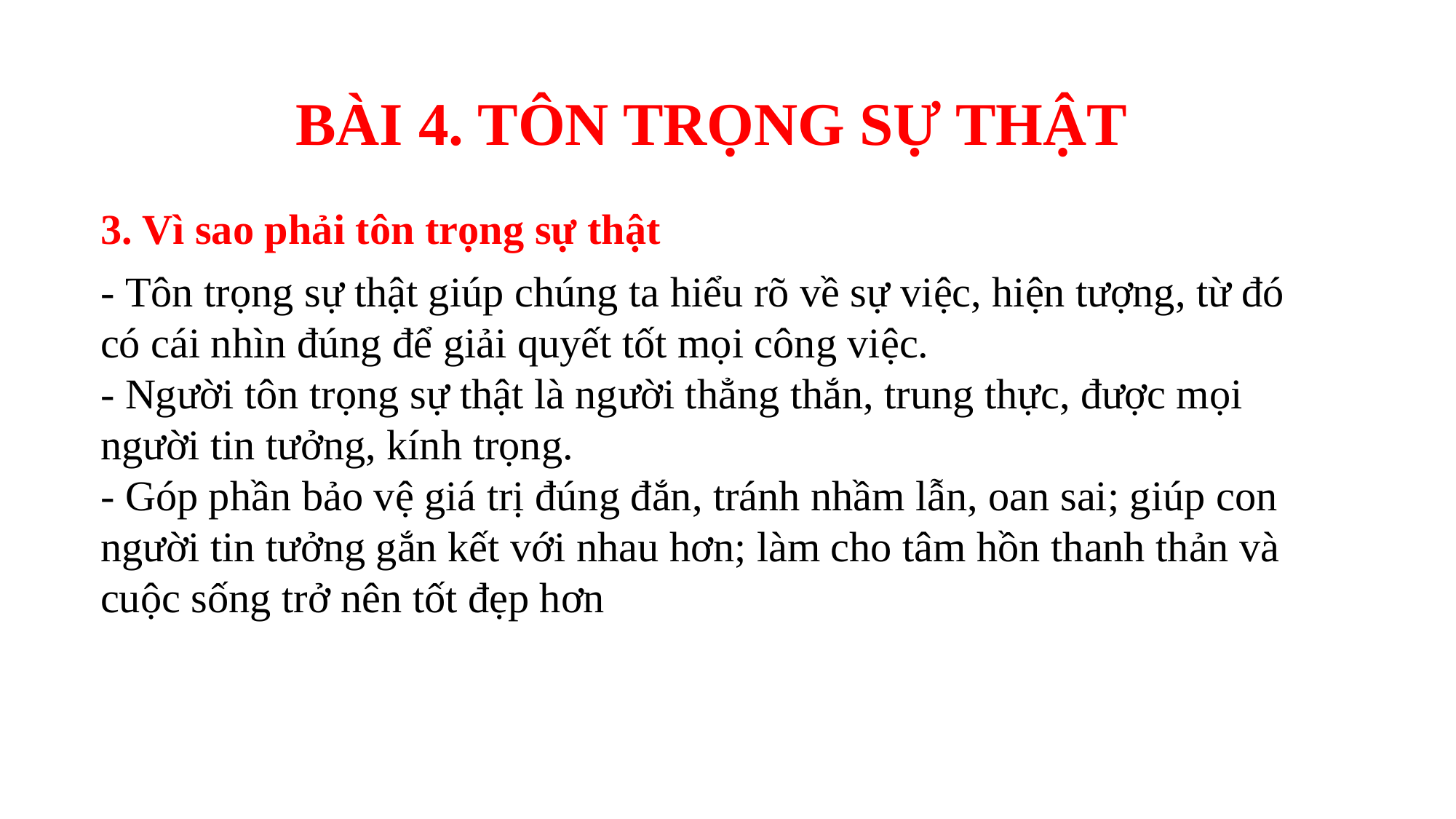

BÀI 4. TÔN TRỌNG SỰ THẬT
3. Vì sao phải tôn trọng sự thật
- Tôn trọng sự thật giúp chúng ta hiểu rõ về sự việc, hiện tượng, từ đó có cái nhìn đúng để giải quyết tốt mọi công việc.
- Người tôn trọng sự thật là người thẳng thắn, trung thực, được mọi người tin tưởng, kính trọng.
- Góp phần bảo vệ giá trị đúng đắn, tránh nhầm lẫn, oan sai; giúp con người tin tưởng gắn kết với nhau hơn; làm cho tâm hồn thanh thản và cuộc sống trở nên tốt đẹp hơn